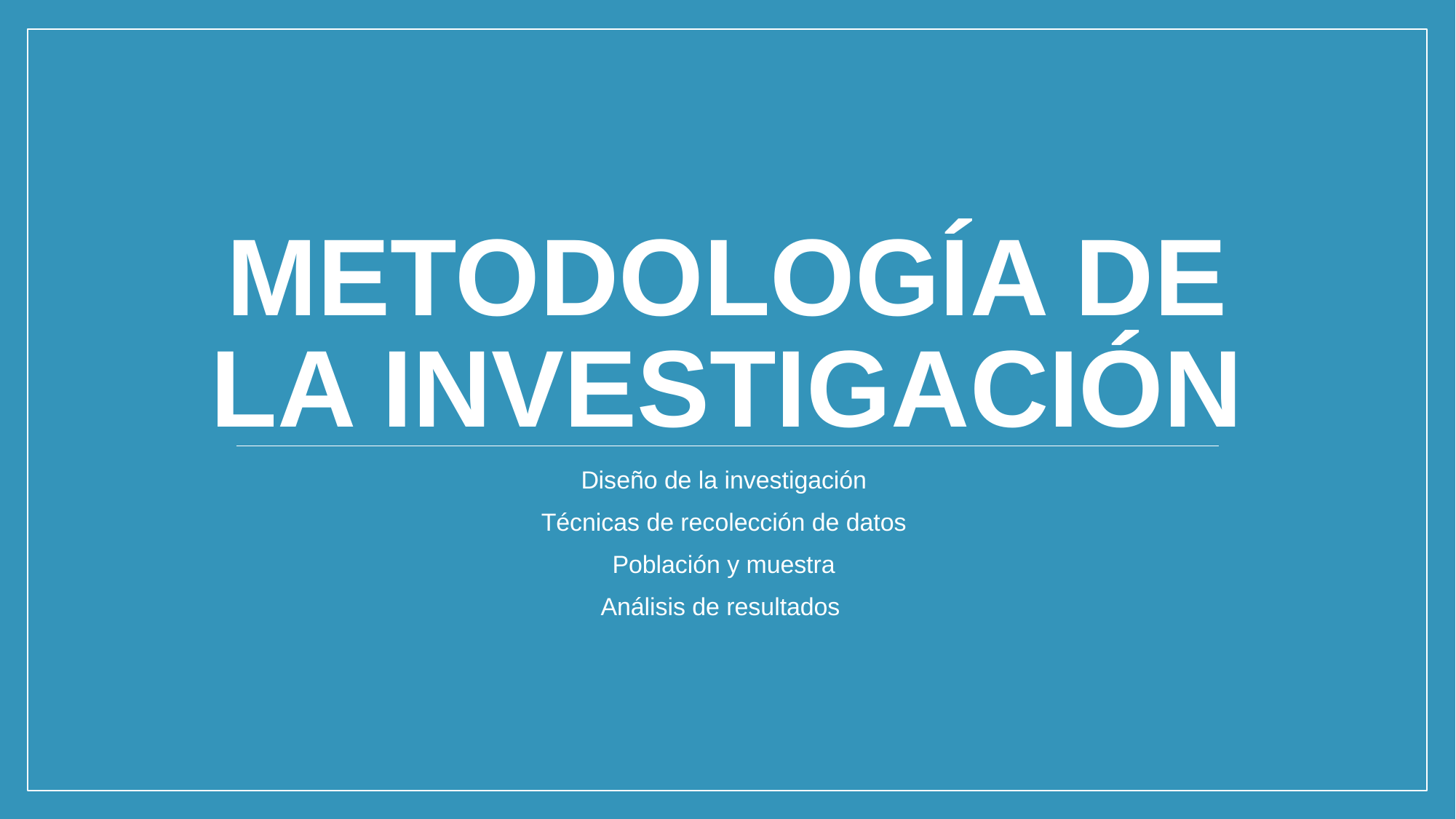

# Metodología de la Investigación
Diseño de la investigación
Técnicas de recolección de datos
Población y muestra
Análisis de resultados